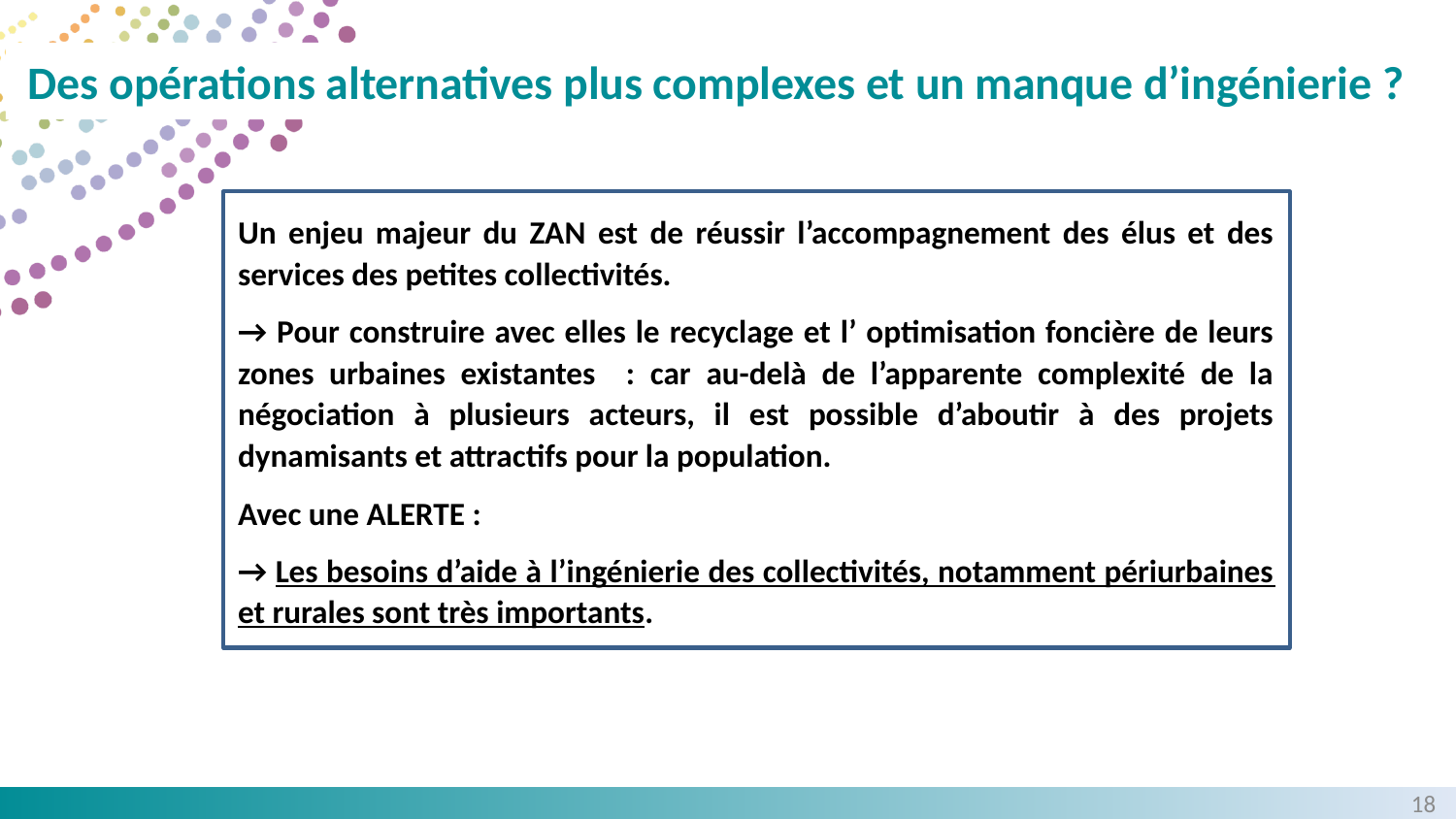

# Des opérations alternatives plus complexes et un manque d’ingénierie ?
Un enjeu majeur du ZAN est de réussir l’accompagnement des élus et des services des petites collectivités.
→ Pour construire avec elles le recyclage et l’ optimisation foncière de leurs zones urbaines existantes  : car au-delà de l’apparente complexité de la négociation à plusieurs acteurs, il est possible d’aboutir à des projets dynamisants et attractifs pour la population.
Avec une ALERTE :
→ Les besoins d’aide à l’ingénierie des collectivités, notamment périurbaines et rurales sont très importants.
18